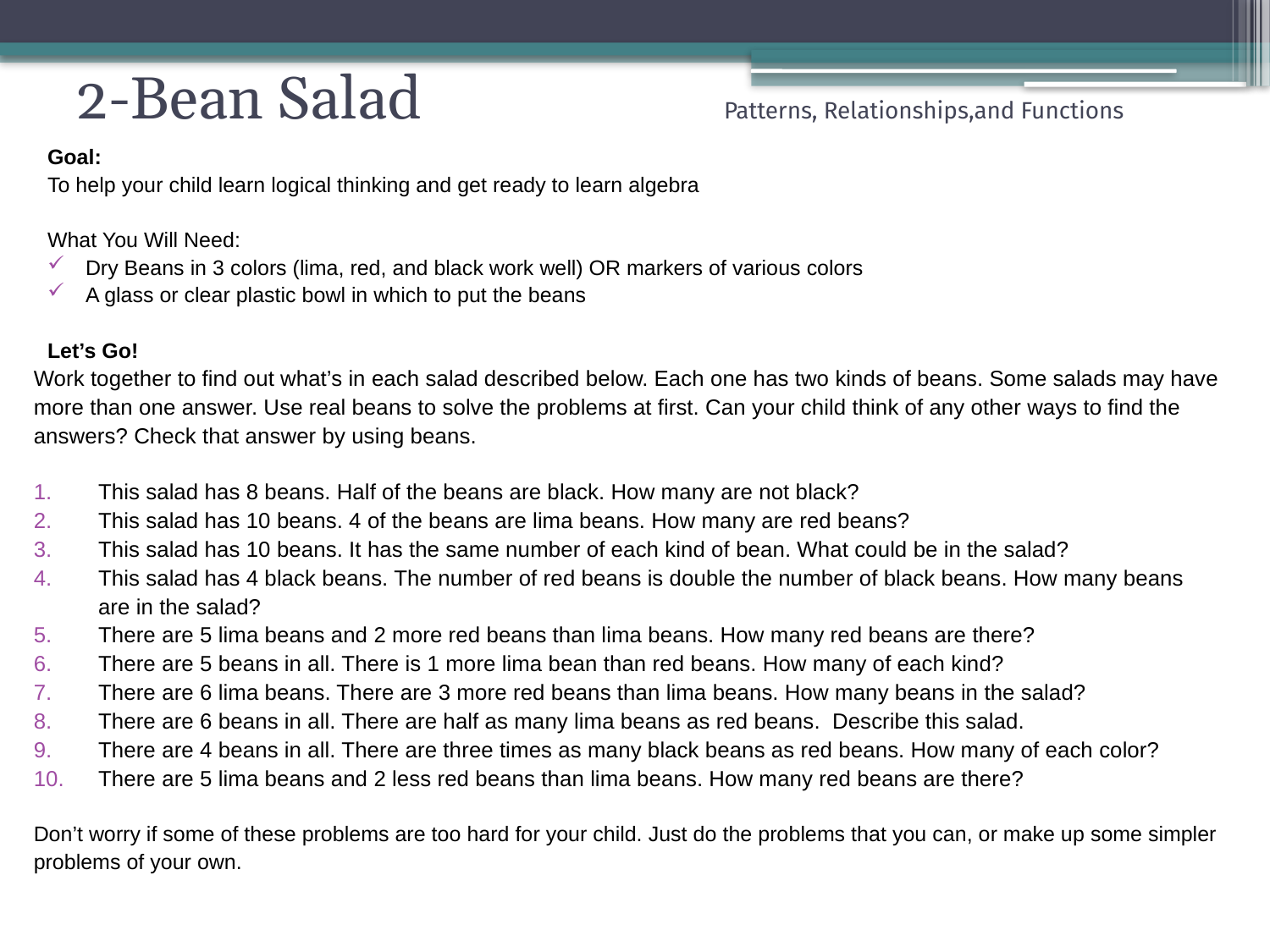

# 2-Bean Salad                     Patterns, Relationships,and Functions
Goal:
To help your child learn logical thinking and get ready to learn algebra

What You Will Need:
 Dry Beans in 3 colors (lima, red, and black work well) OR markers of various colors
 A glass or clear plastic bowl in which to put the beans

Let’s Go!
Work together to find out what’s in each salad described below. Each one has two kinds of beans. Some salads may have
more than one answer. Use real beans to solve the problems at first. Can your child think of any other ways to find the
answers? Check that answer by using beans.

This salad has 8 beans. Half of the beans are black. How many are not black?
This salad has 10 beans. 4 of the beans are lima beans. How many are red beans?
This salad has 10 beans. It has the same number of each kind of bean. What could be in the salad?
This salad has 4 black beans. The number of red beans is double the number of black beans. How many beans
	are in the salad?
There are 5 lima beans and 2 more red beans than lima beans. How many red beans are there?
There are 5 beans in all. There is 1 more lima bean than red beans. How many of each kind?
There are 6 lima beans. There are 3 more red beans than lima beans. How many beans in the salad?
There are 6 beans in all. There are half as many lima beans as red beans.  Describe this salad.
There are 4 beans in all. There are three times as many black beans as red beans. How many of each color?
There are 5 lima beans and 2 less red beans than lima beans. How many red beans are there?

Don’t worry if some of these problems are too hard for your child. Just do the problems that you can, or make up some simpler
problems of your own.